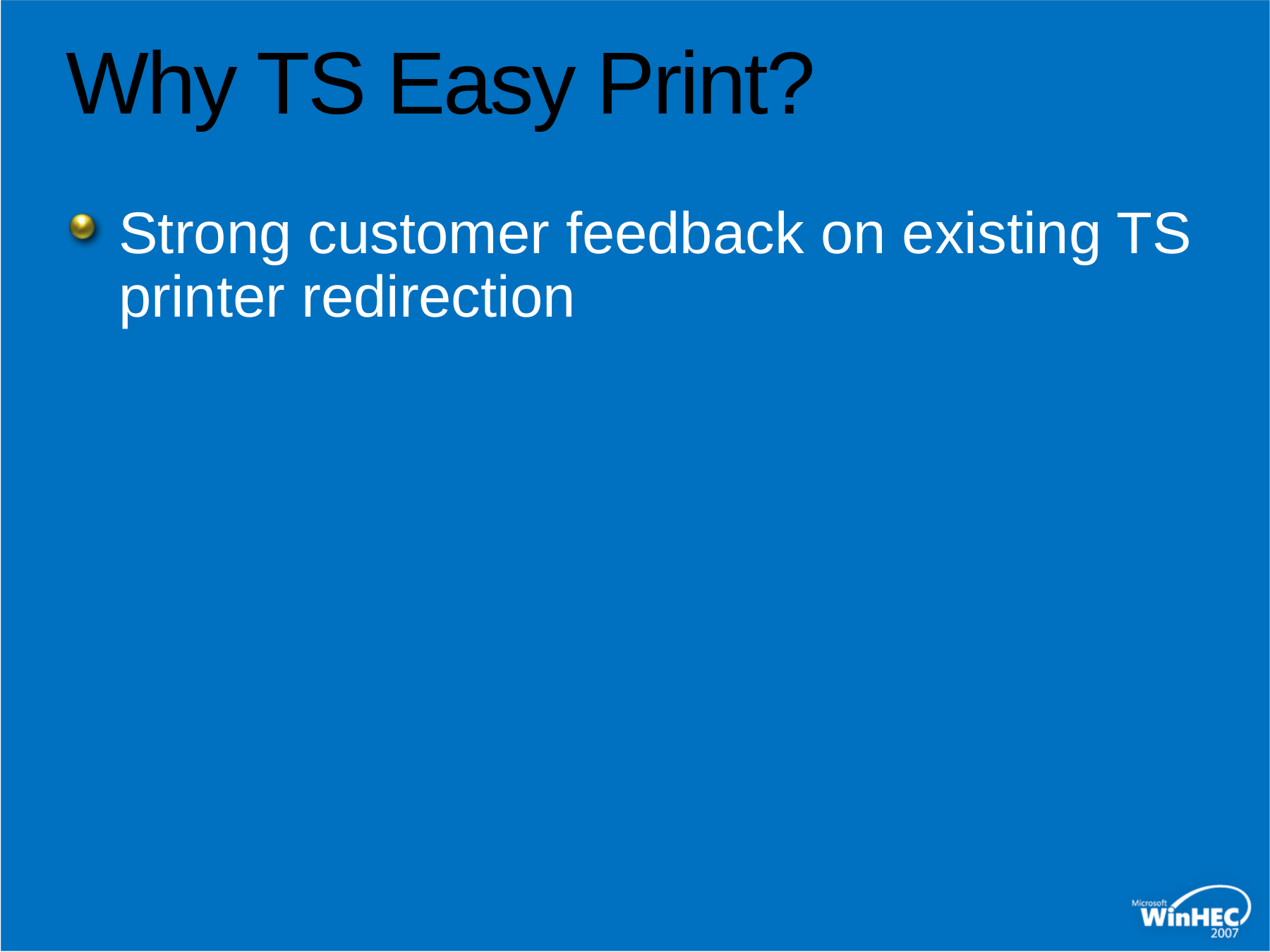

# Why TS Easy Print?
Strong customer feedback on existing TS printer redirection